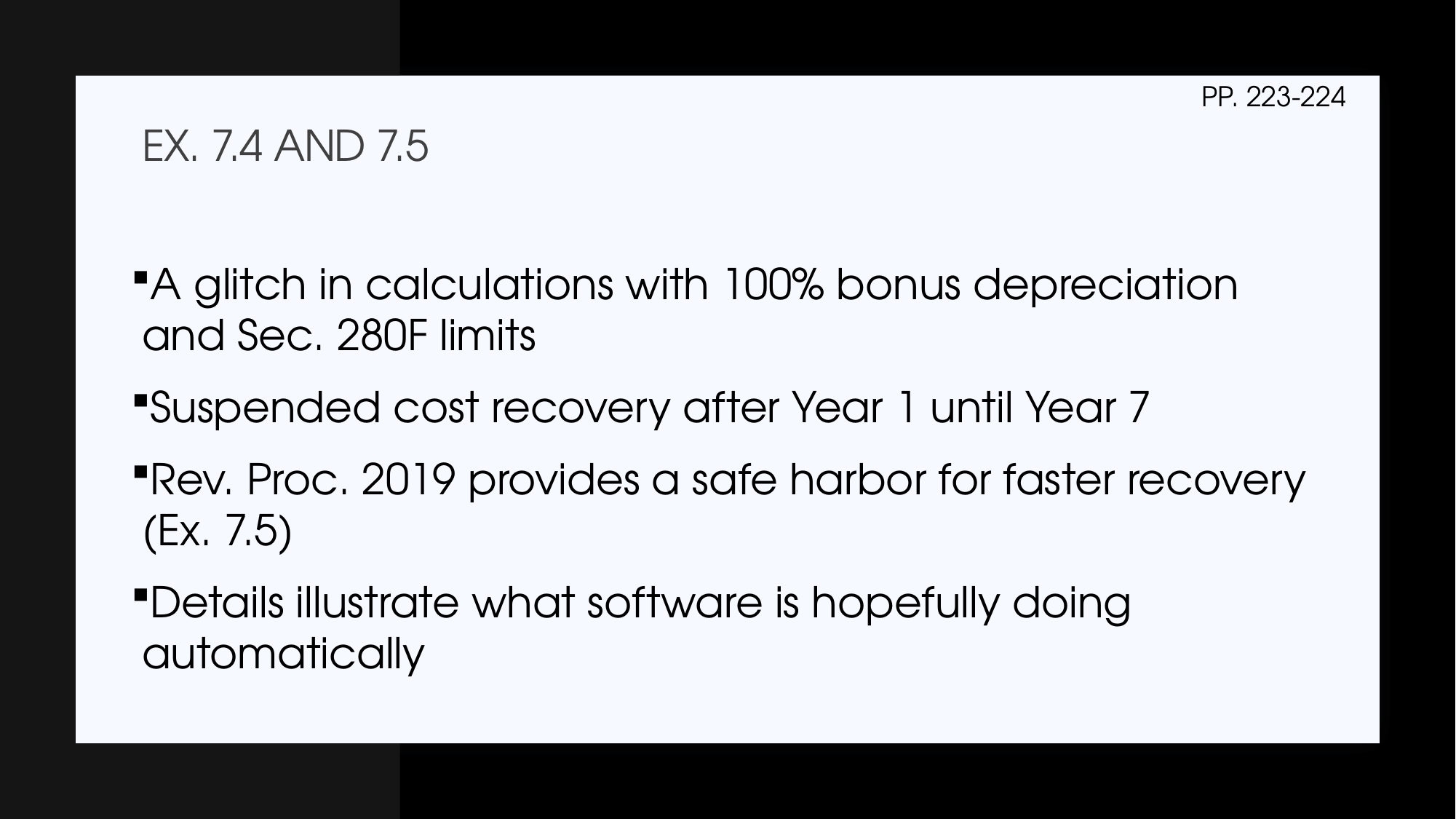

PP. 223-224
# Ex. 7.4 and 7.5
A glitch in calculations with 100% bonus depreciation and Sec. 280F limits
Suspended cost recovery after Year 1 until Year 7
Rev. Proc. 2019 provides a safe harbor for faster recovery (Ex. 7.5)
Details illustrate what software is hopefully doing automatically